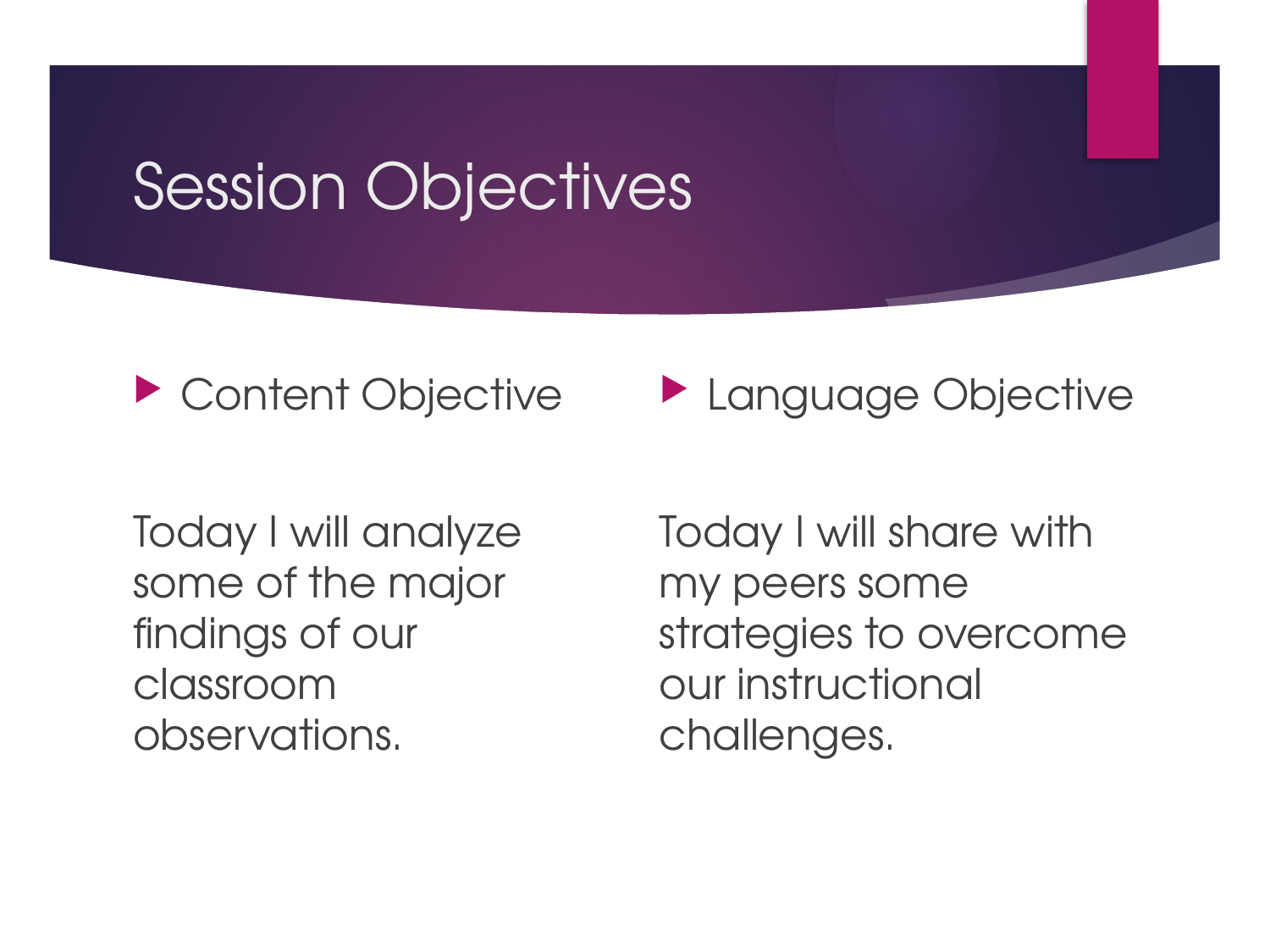

# Session Objectives
Language Objective

Today I will share with my peers some strategies to overcome our instructional challenges.
Content Objective

Today I will analyze some of the major findings of our classroom observations.